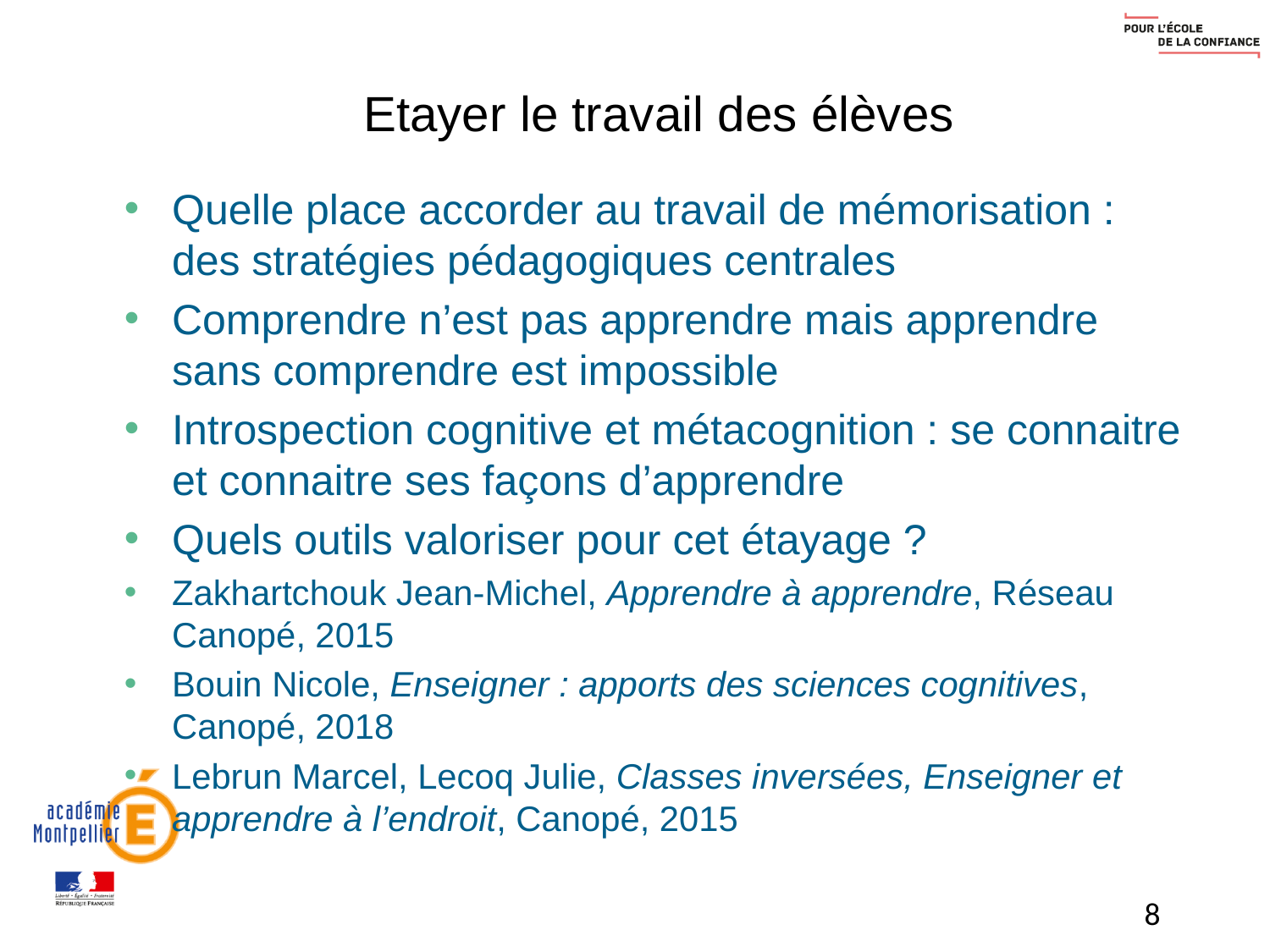

# Etayer le travail des élèves
Quelle place accorder au travail de mémorisation : des stratégies pédagogiques centrales
Comprendre n’est pas apprendre mais apprendre sans comprendre est impossible
Introspection cognitive et métacognition : se connaitre et connaitre ses façons d’apprendre
Quels outils valoriser pour cet étayage ?
Zakhartchouk Jean-Michel, Apprendre à apprendre, Réseau Canopé, 2015
Bouin Nicole, Enseigner : apports des sciences cognitives, Canopé, 2018
Lebrun Marcel, Lecoq Julie, Classes inversées, Enseigner et apprendre à l’endroit, Canopé, 2015

8